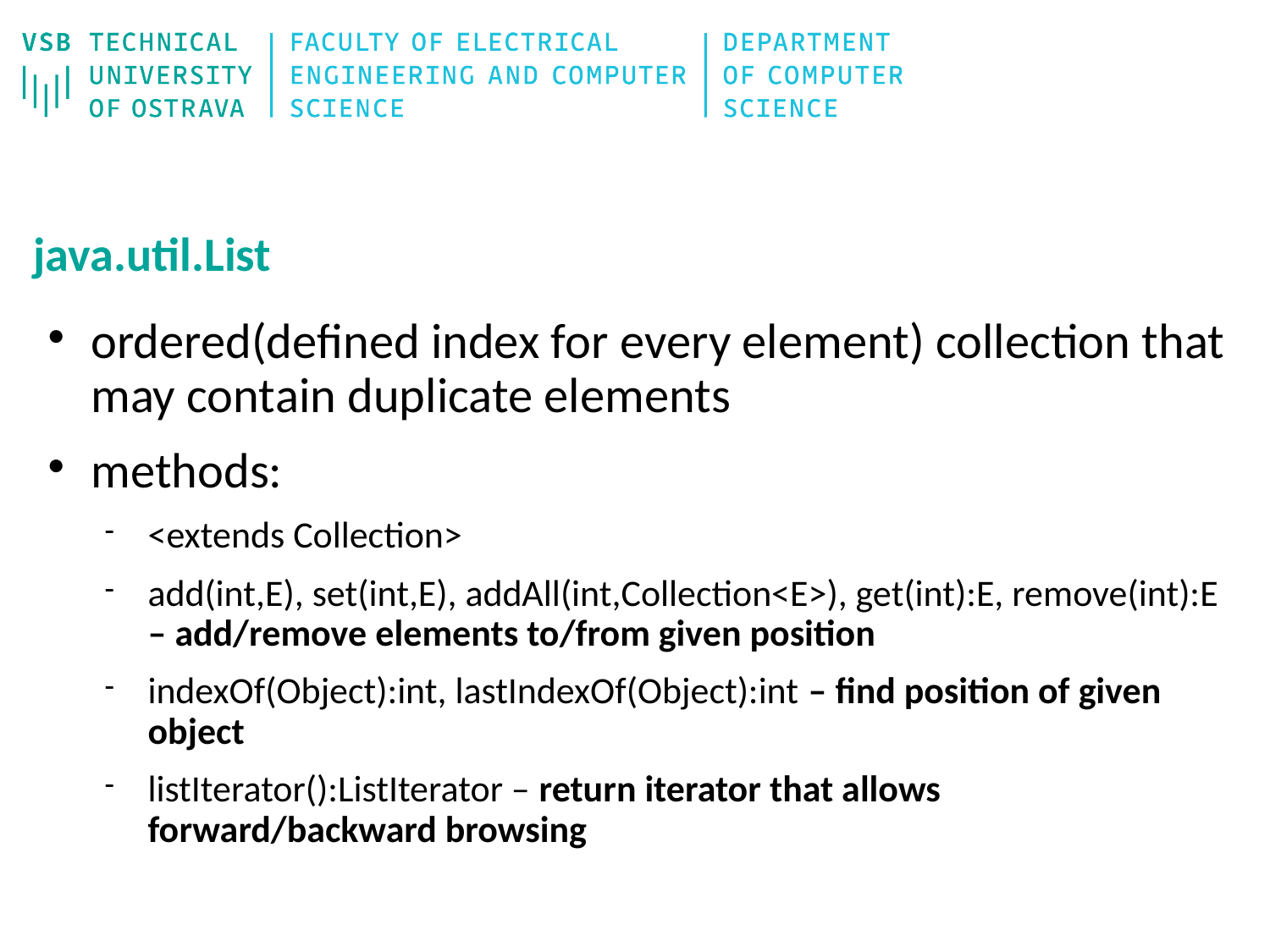

# java.util.List
ordered(defined index for every element) collection that may contain duplicate elements
methods:
<extends Collection>
add(int,E), set(int,E), addAll(int,Collection<E>), get(int):E, remove(int):E – add/remove elements to/from given position
indexOf(Object):int, lastIndexOf(Object):int – find position of given object
listIterator():ListIterator – return iterator that allows forward/backward browsing